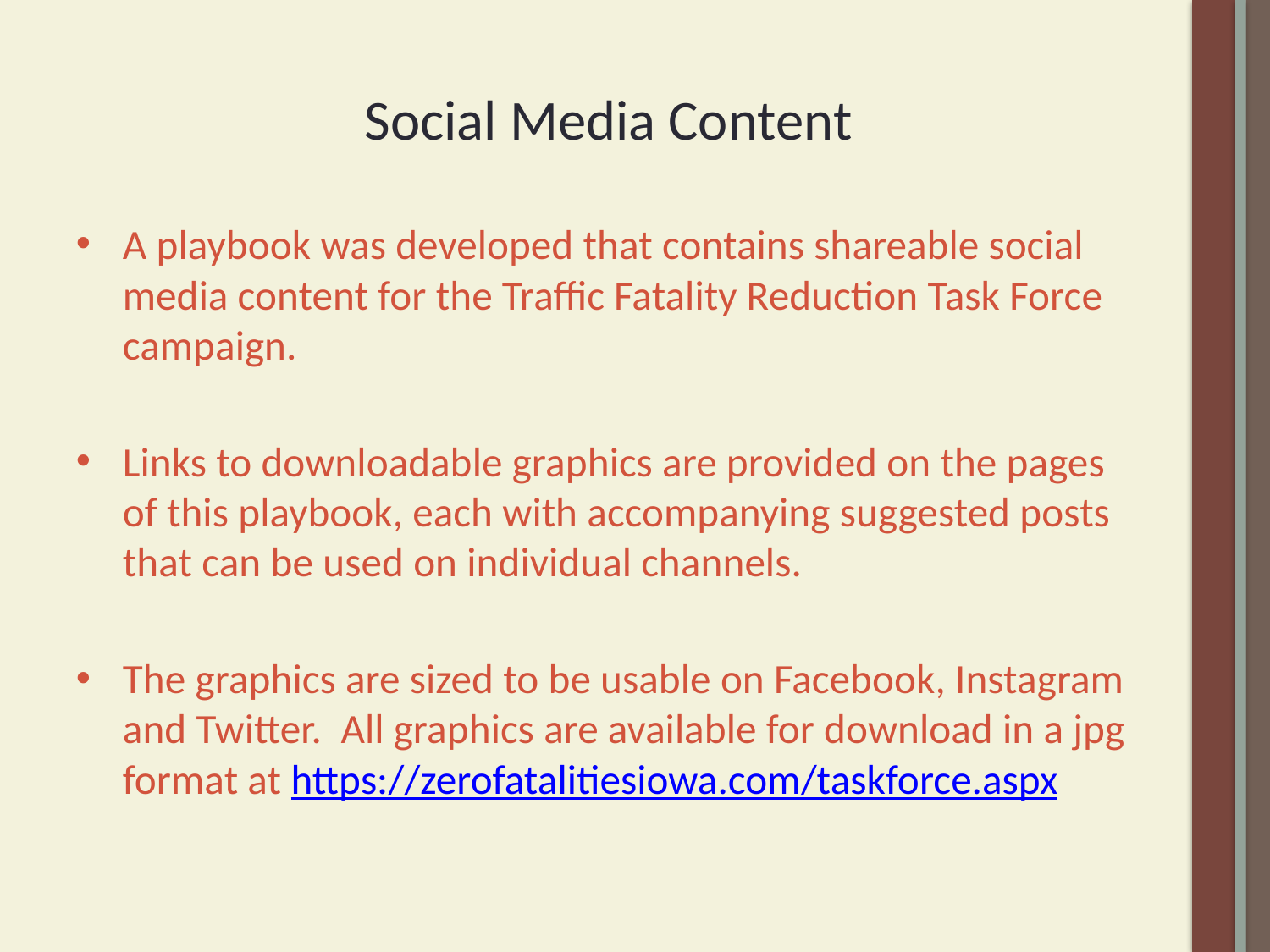

# Social Media Content
A playbook was developed that contains shareable social media content for the Traffic Fatality Reduction Task Force campaign.

Links to downloadable graphics are provided on the pages of this playbook, each with accompanying suggested posts that can be used on individual channels.

The graphics are sized to be usable on Facebook, Instagram and Twitter.  All graphics are available for download in a jpg format at https://zerofatalitiesiowa.com/taskforce.aspx